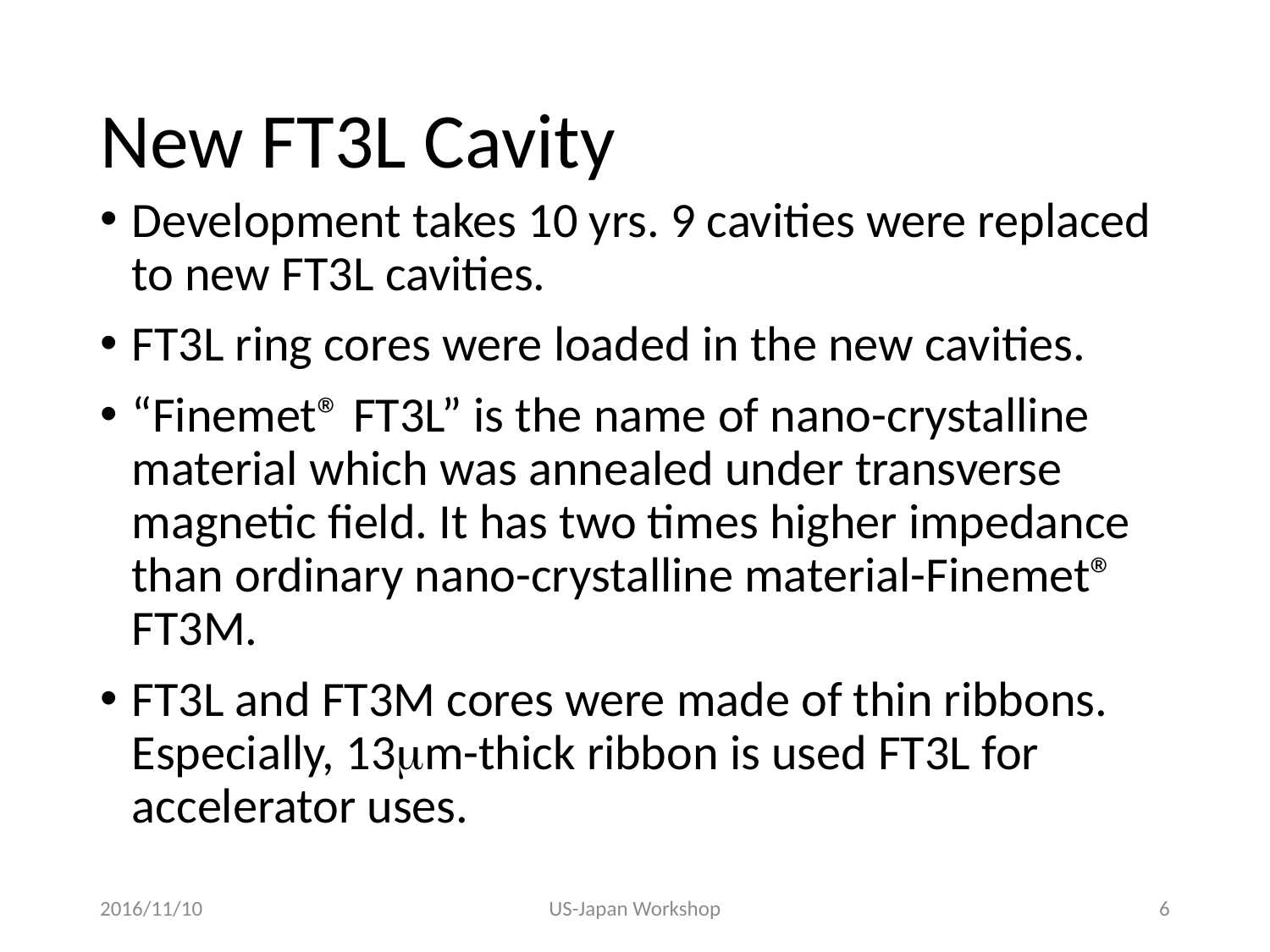

# New FT3L Cavity
Development takes 10 yrs. 9 cavities were replaced to new FT3L cavities.
FT3L ring cores were loaded in the new cavities.
“Finemet® FT3L” is the name of nano-crystalline material which was annealed under transverse magnetic field. It has two times higher impedance than ordinary nano-crystalline material-Finemet® FT3M.
FT3L and FT3M cores were made of thin ribbons. Especially, 13μm-thick ribbon is used FT3L for accelerator uses.

2016/11/10
US-Japan Workshop
6